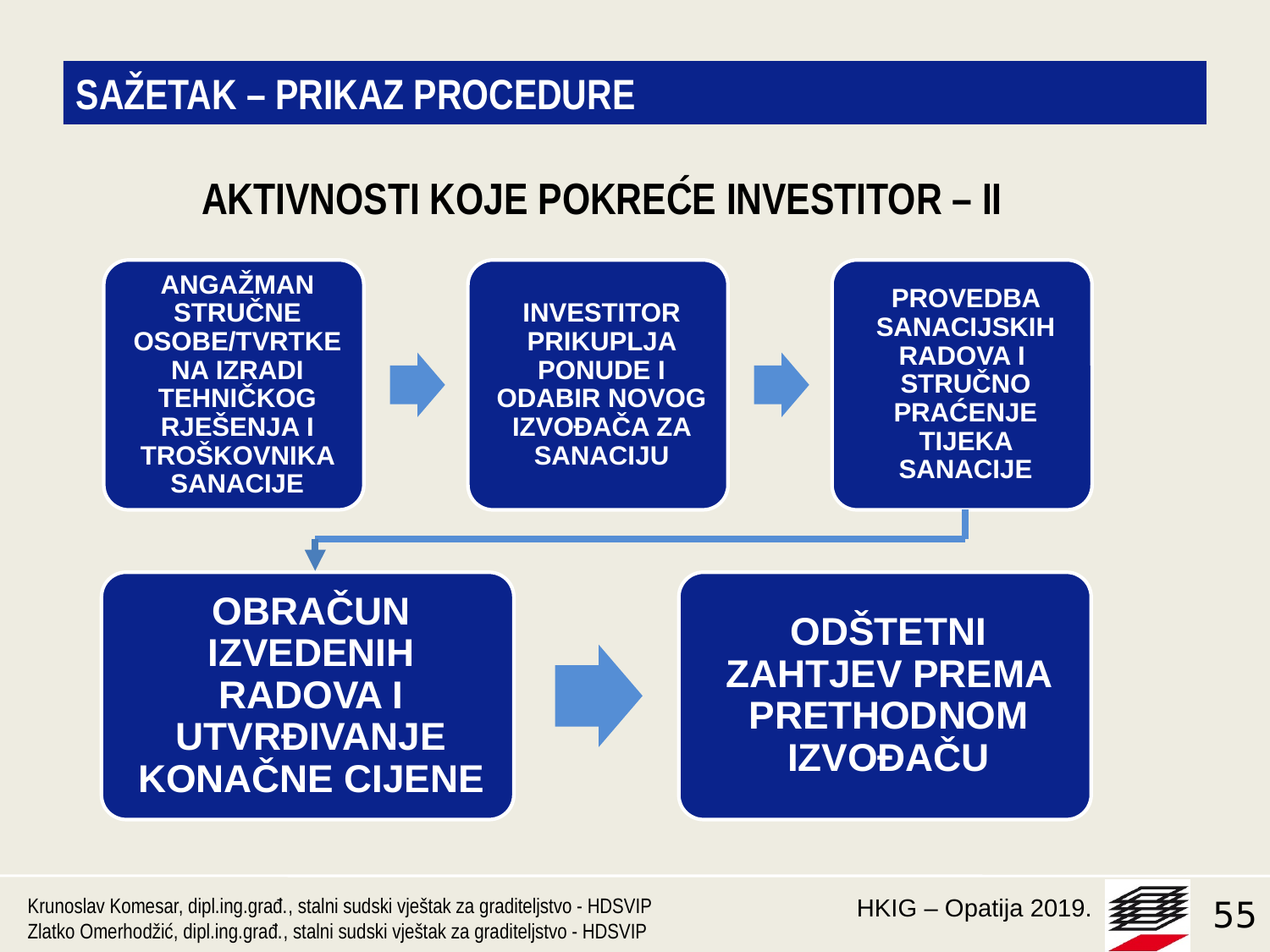

#
SAŽETAK – PRIKAZ PROCEDURE
AKTIVNOSTI KOJE POKREĆE INVESTITOR – II
ANGAŽMAN STRUČNE OSOBE/TVRTKE NA IZRADI TEHNIČKOG RJEŠENJA I TROŠKOVNIKA SANACIJE

INVESTITOR PRIKUPLJA PONUDE I ODABIR NOVOG IZVOĐAČA ZA SANACIJU

PROVEDBA SANACIJSKIH RADOVA I  STRUČNO PRAĆENJE TIJEKA SANACIJE
OBRAČUN IZVEDENIH RADOVA I UTVRĐIVANJE KONAČNE CIJENE

ODŠTETNI ZAHTJEV PREMA PRETHODNOM IZVOĐAČU
Krunoslav Komesar, dipl.ing.građ., stalni sudski vještak za graditeljstvo - HDSVIP
Zlatko Omerhodžić, dipl.ing.građ., stalni sudski vještak za graditeljstvo - HDSVIP
55